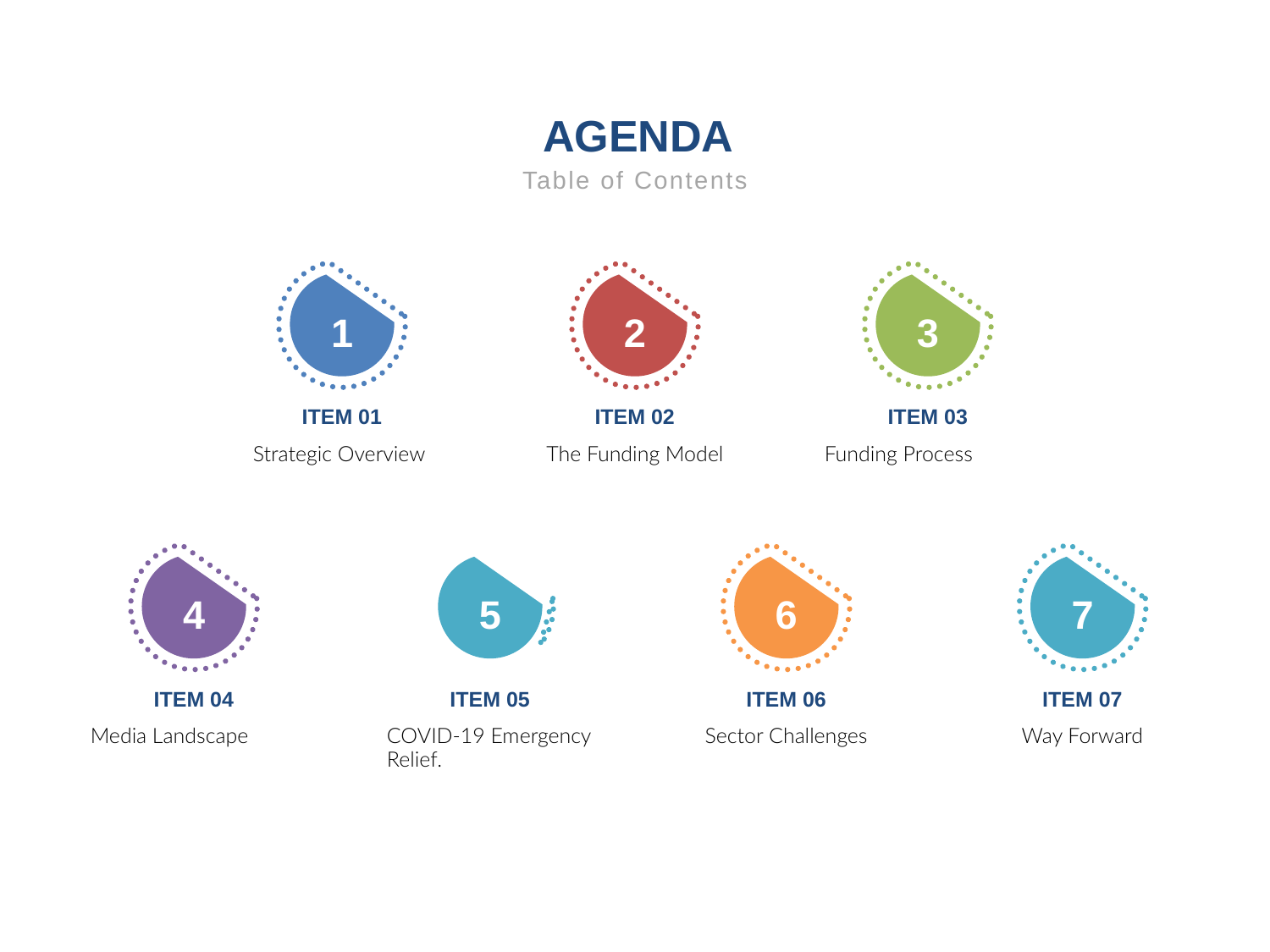

AGENDA
Table of Contents

1
2
3
ITEM 01
ITEM 02
ITEM 03
Strategic Overview
The Funding Model
Funding Process

4
5
6
7
ITEM 04
ITEM 05
ITEM 06
ITEM 07
Media Landscape
COVID-19 Emergency Relief.
Sector Challenges
Way Forward